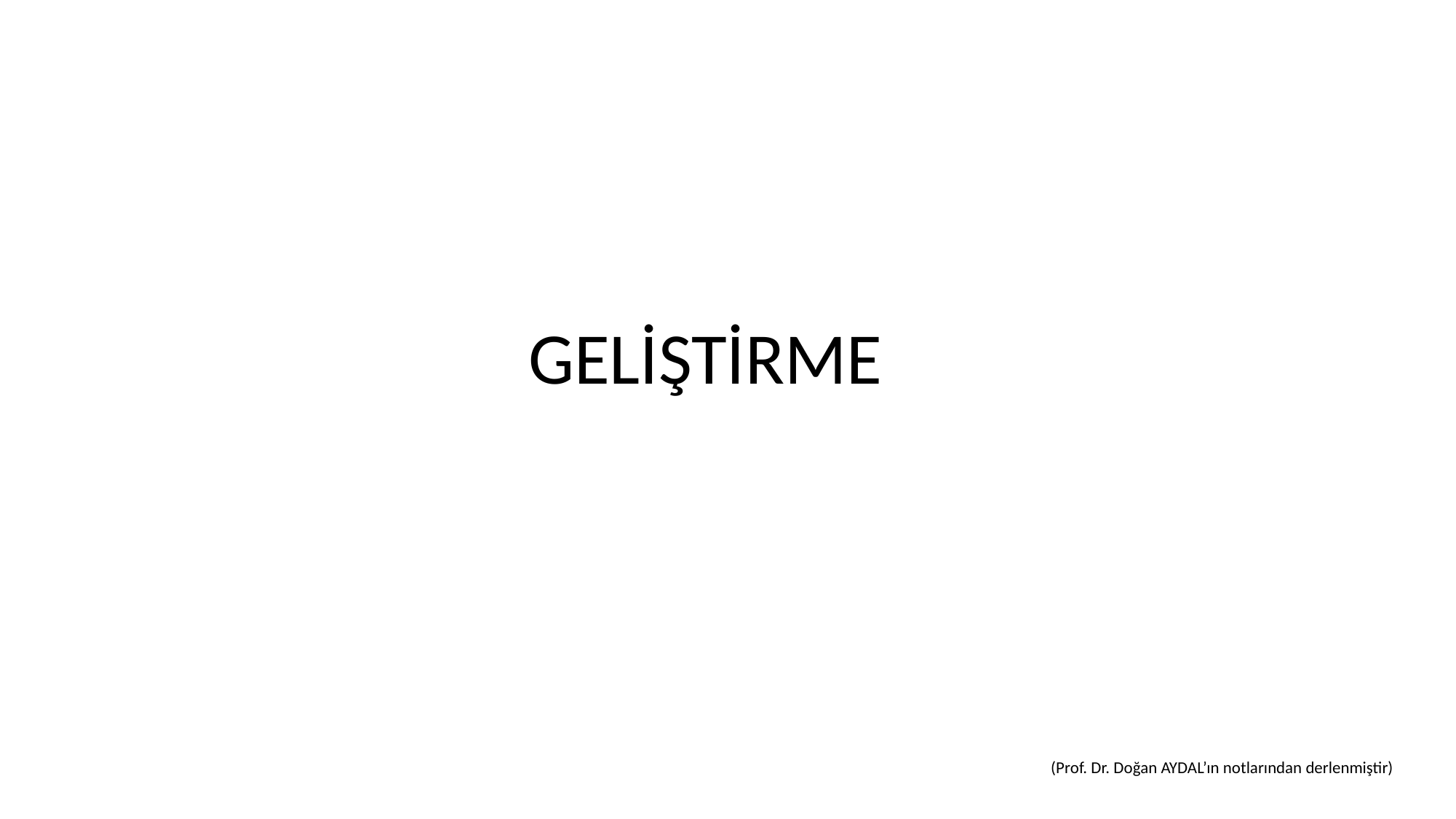

# GELİŞTİRME
(Prof. Dr. Doğan AYDAL’ın notlarından derlenmiştir)